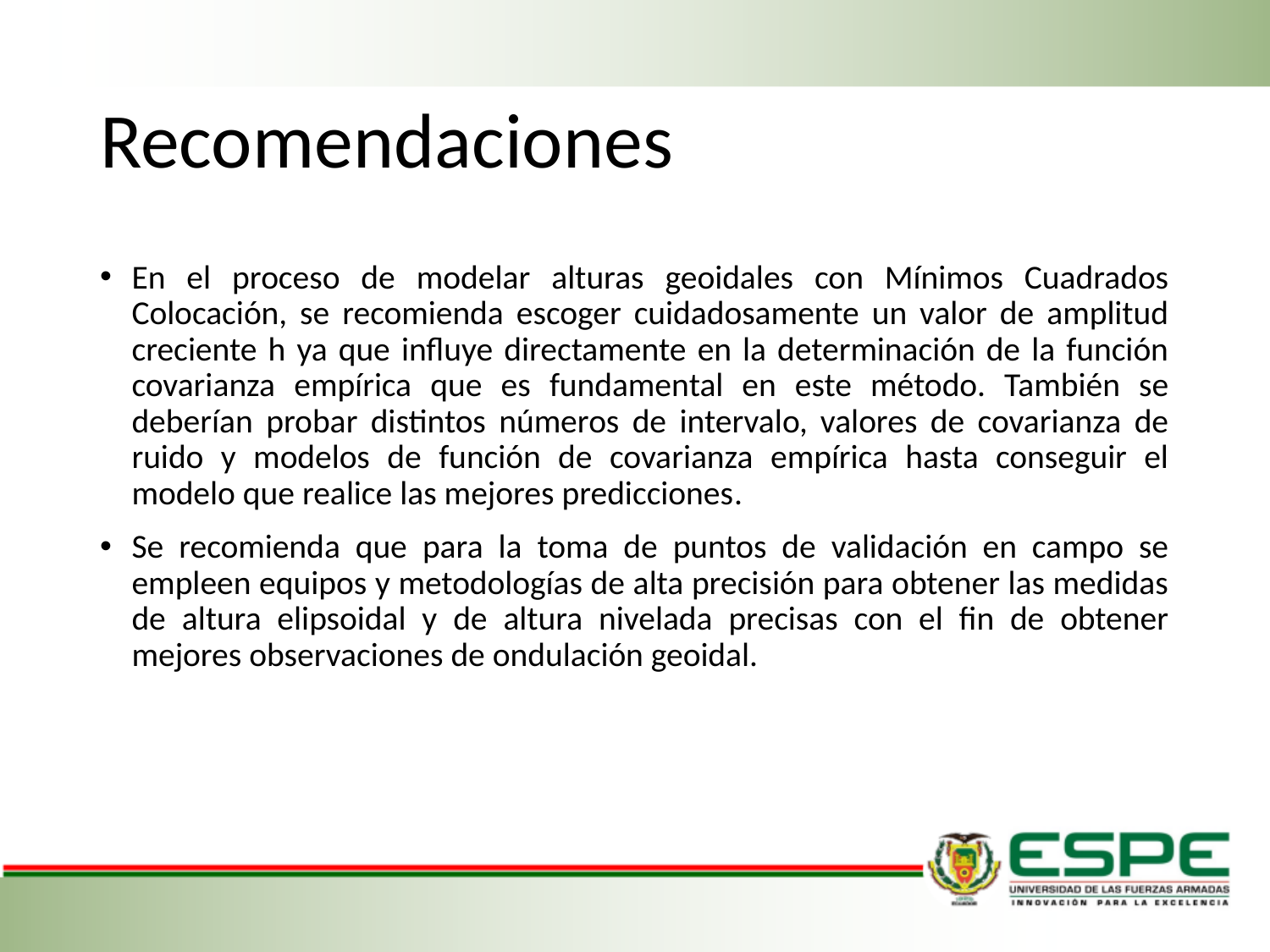

# Recomendaciones
En el proceso de modelar alturas geoidales con Mínimos Cuadrados Colocación, se recomienda escoger cuidadosamente un valor de amplitud creciente h ya que influye directamente en la determinación de la función covarianza empírica que es fundamental en este método. También se deberían probar distintos números de intervalo, valores de covarianza de ruido y modelos de función de covarianza empírica hasta conseguir el modelo que realice las mejores predicciones.
Se recomienda que para la toma de puntos de validación en campo se empleen equipos y metodologías de alta precisión para obtener las medidas de altura elipsoidal y de altura nivelada precisas con el fin de obtener mejores observaciones de ondulación geoidal.